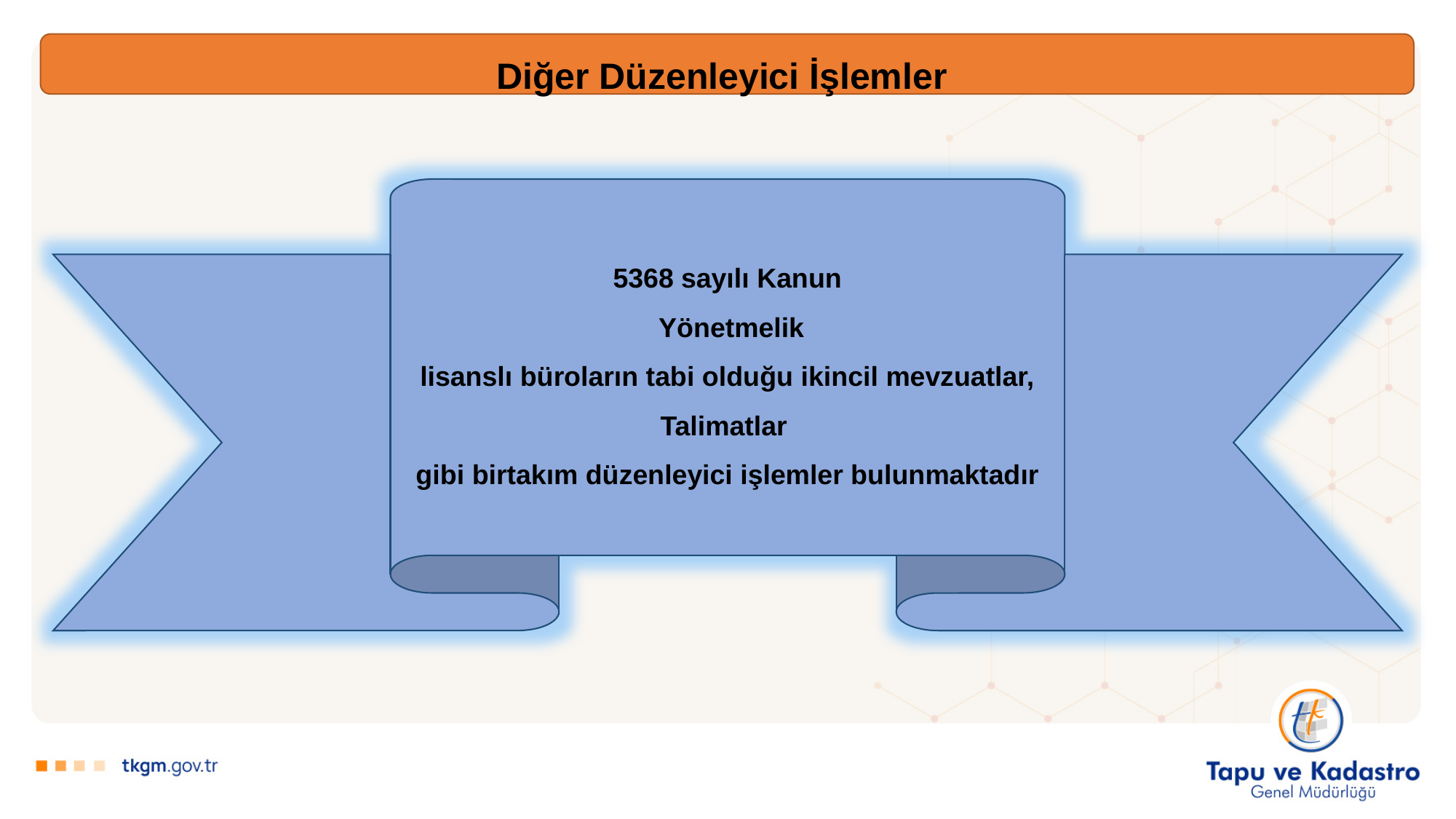

Diğer Düzenleyici İşlemler
5368 sayılı Kanun
 Yönetmelik
 lisanslı büroların tabi olduğu ikincil mevzuatlar,
Talimatlar
gibi birtakım düzenleyici işlemler bulunmaktadır